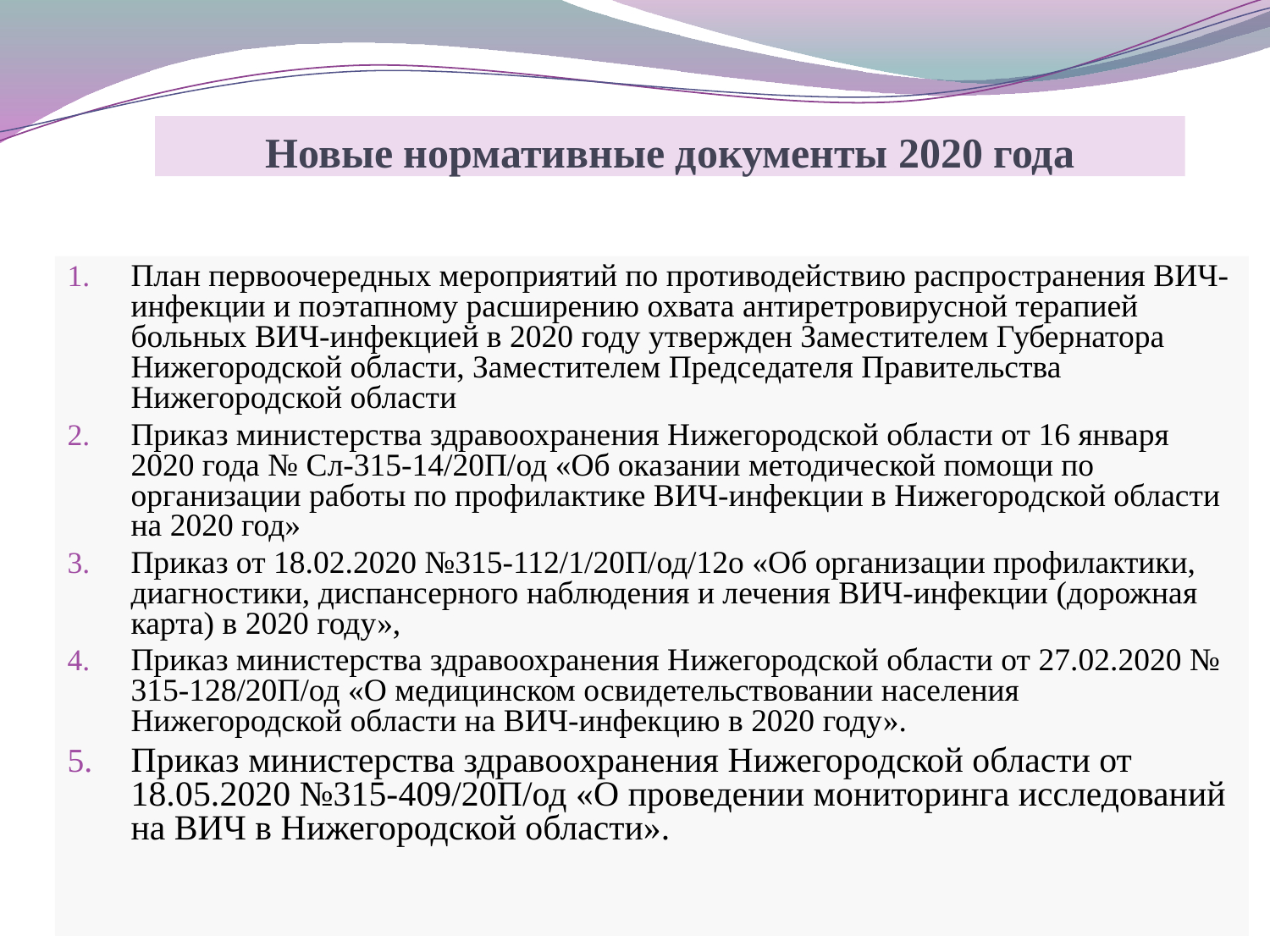

# Новые нормативные документы 2020 года
План первоочередных мероприятий по противодействию распространения ВИЧ-инфекции и поэтапному расширению охвата антиретровирусной терапией больных ВИЧ-инфекцией в 2020 году утвержден Заместителем Губернатора Нижегородской области, Заместителем Председателя Правительства Нижегородской области
Приказ министерства здравоохранения Нижегородской области от 16 января 2020 года № Сл-315-14/20П/од «Об оказании методической помощи по организации работы по профилактике ВИЧ-инфекции в Нижегородской области на 2020 год»
Приказ от 18.02.2020 №315-112/1/20П/од/12о «Об организации профилактики, диагностики, диспансерного наблюдения и лечения ВИЧ-инфекции (дорожная карта) в 2020 году»,
Приказ министерства здравоохранения Нижегородской области от 27.02.2020 № 315-128/20П/од «О медицинском освидетельствовании населения Нижегородской области на ВИЧ-инфекцию в 2020 году».
Приказ министерства здравоохранения Нижегородской области от 18.05.2020 №315-409/20П/од «О проведении мониторинга исследований на ВИЧ в Нижегородской области».